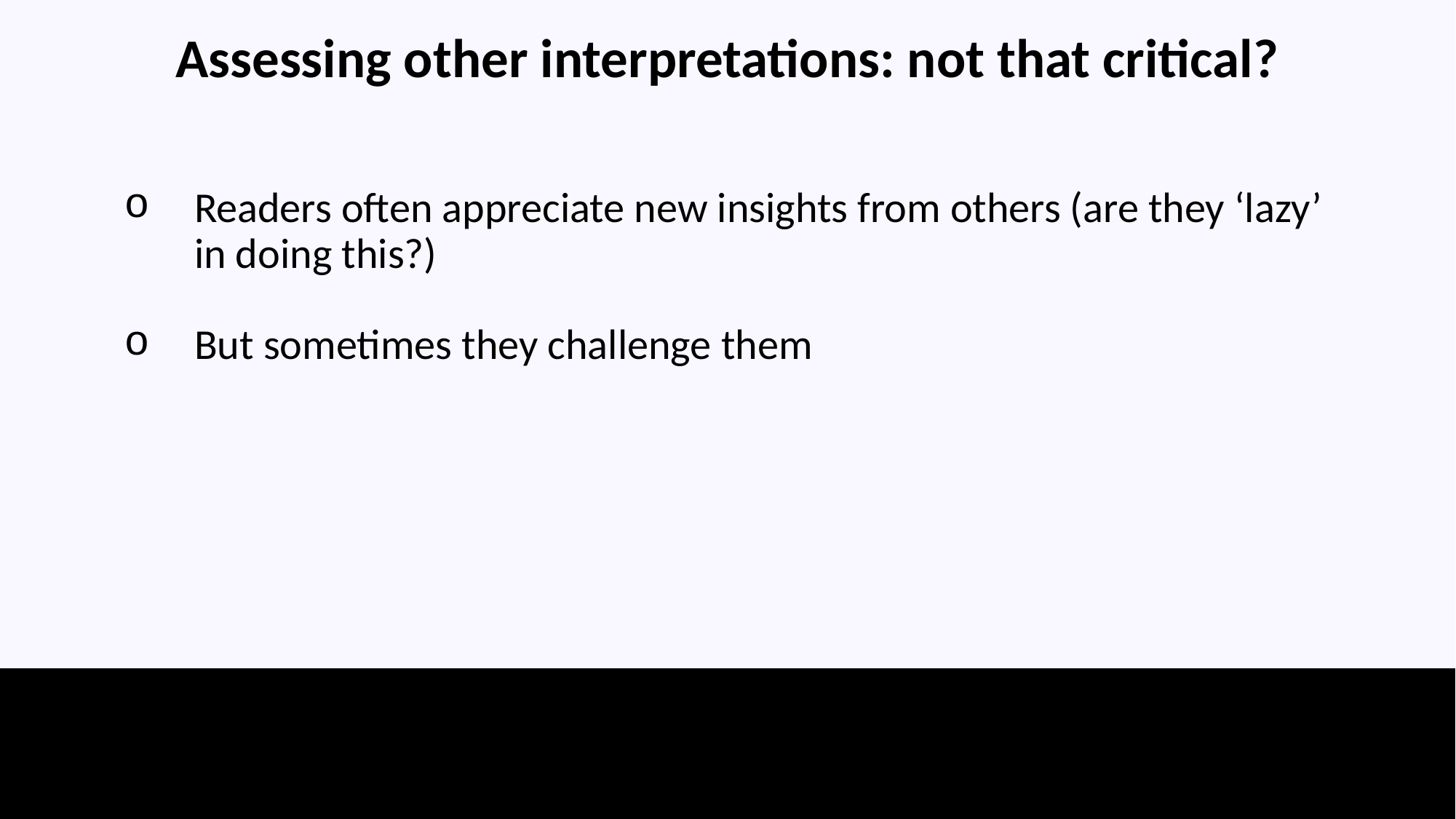

# Assessing other interpretations: not that critical?
Readers often appreciate new insights from others (are they ‘lazy’ in doing this?)

But sometimes they challenge them